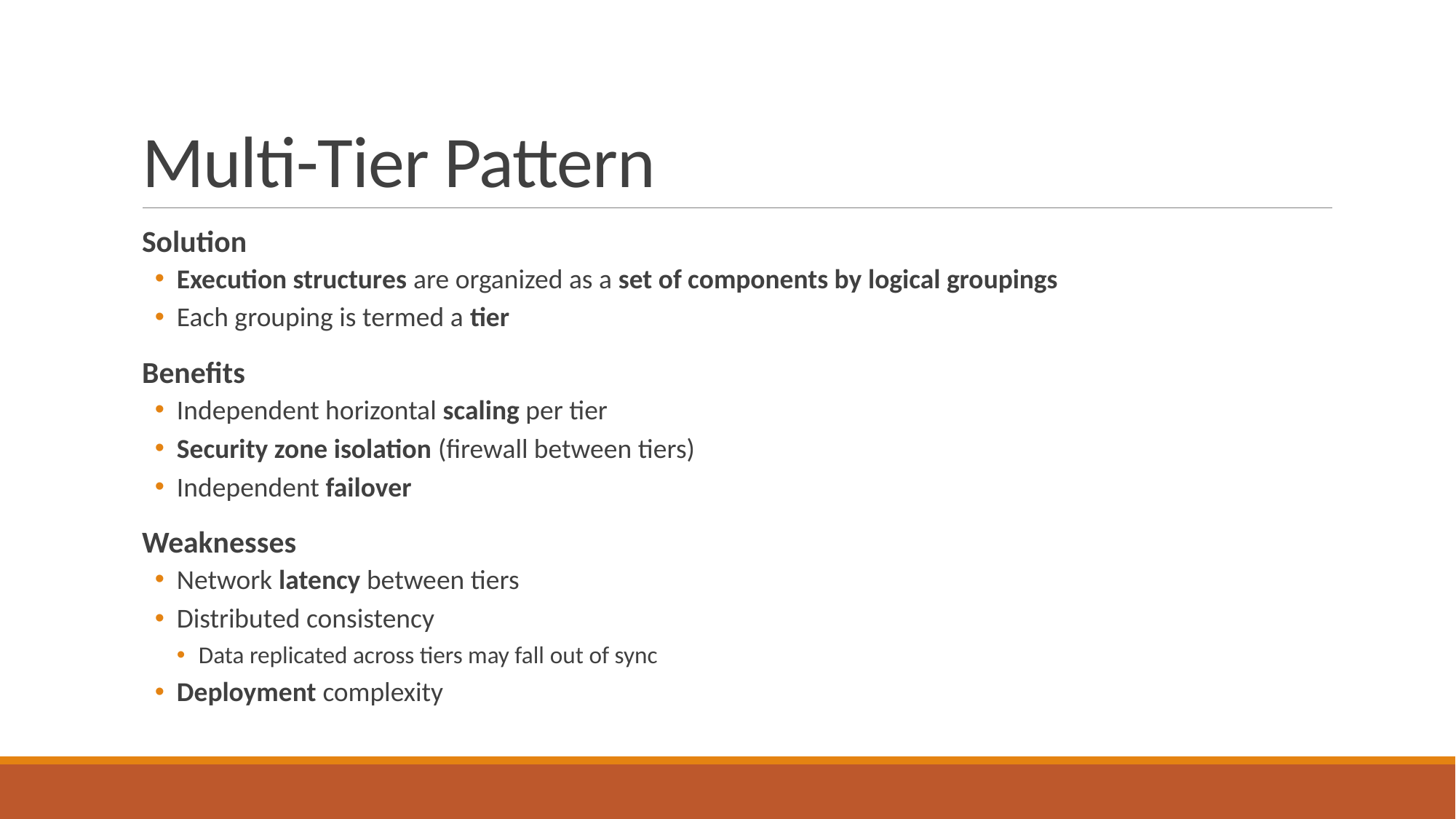

# Multi-Tier Pattern
Solution
Execution structures are organized as a set of components by logical groupings
Each grouping is termed a tier
Benefits
Independent horizontal scaling per tier
Security zone isolation (firewall between tiers)
Independent failover
Weaknesses
Network latency between tiers
Distributed consistency
Data replicated across tiers may fall out of sync
Deployment complexity